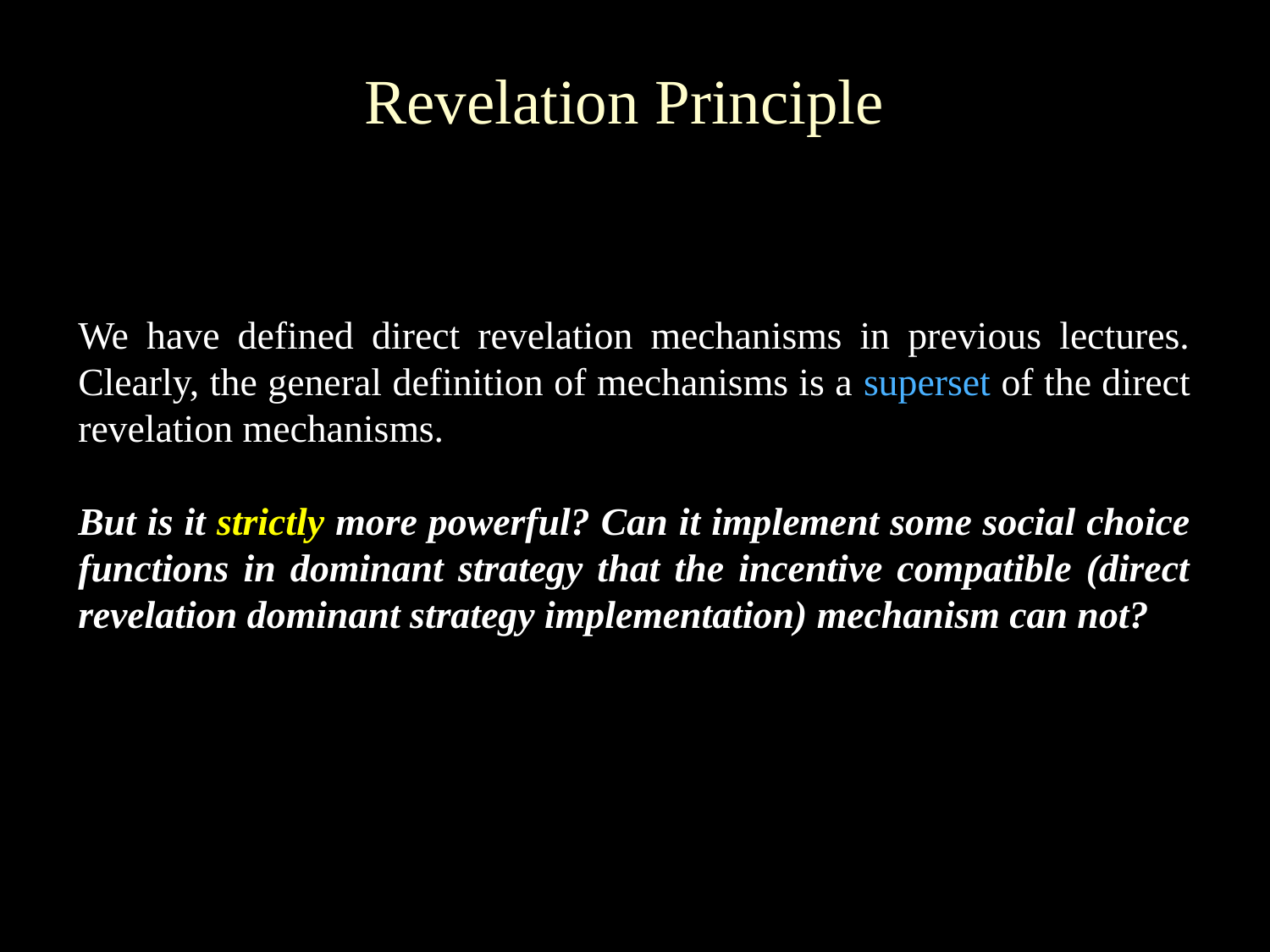

Revelation Principle

We have defined direct revelation mechanisms in previous lectures. Clearly, the general definition of mechanisms is a superset of the direct revelation mechanisms.

But is it strictly more powerful? Can it implement some social choice functions in dominant strategy that the incentive compatible (direct revelation dominant strategy implementation) mechanism can not?